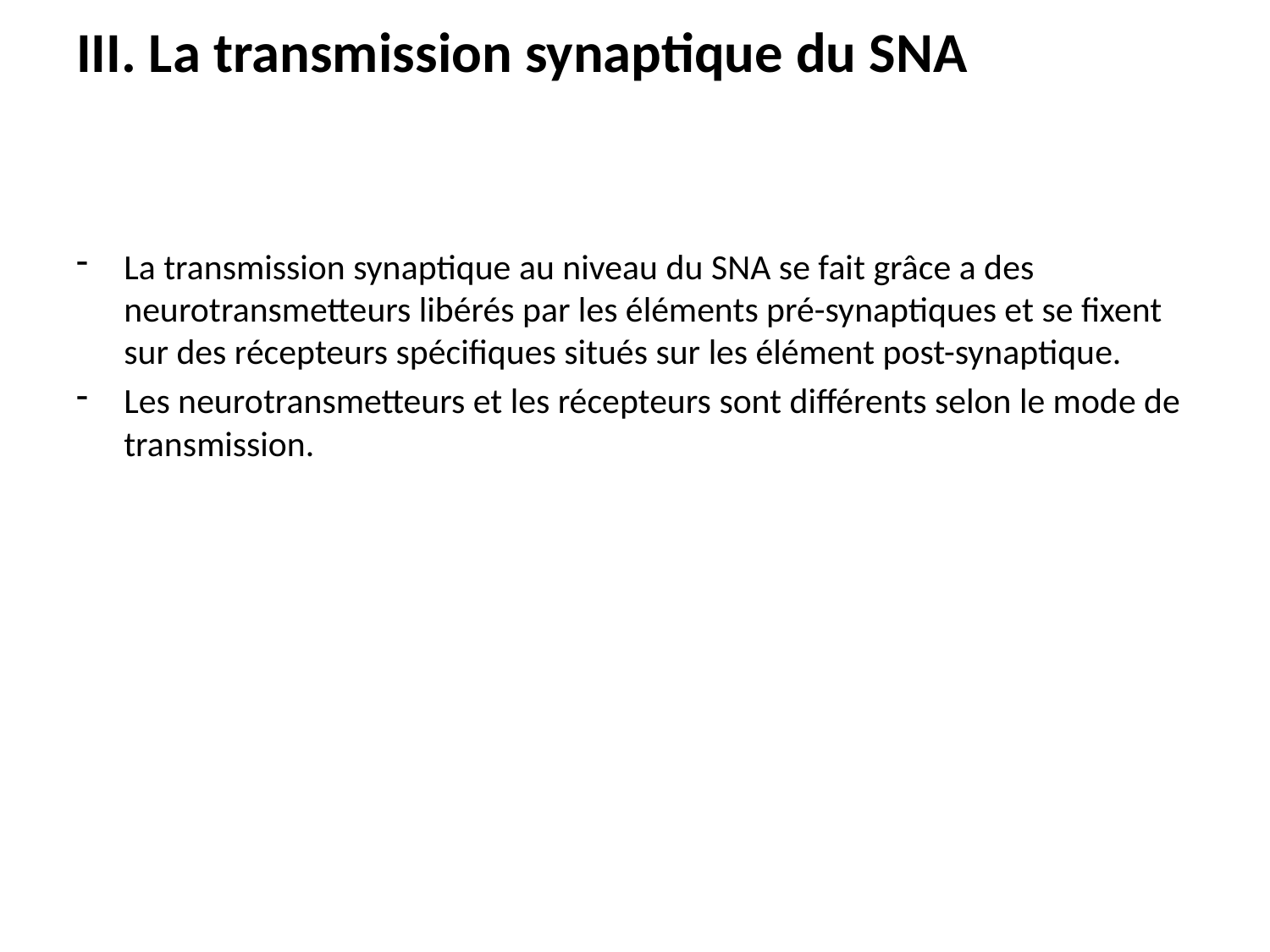

# III. La transmission synaptique du SNA
La transmission synaptique au niveau du SNA se fait grâce a des neurotransmetteurs libérés par les éléments pré-synaptiques et se fixent sur des récepteurs spécifiques situés sur les élément post-synaptique.
Les neurotransmetteurs et les récepteurs sont différents selon le mode de transmission.